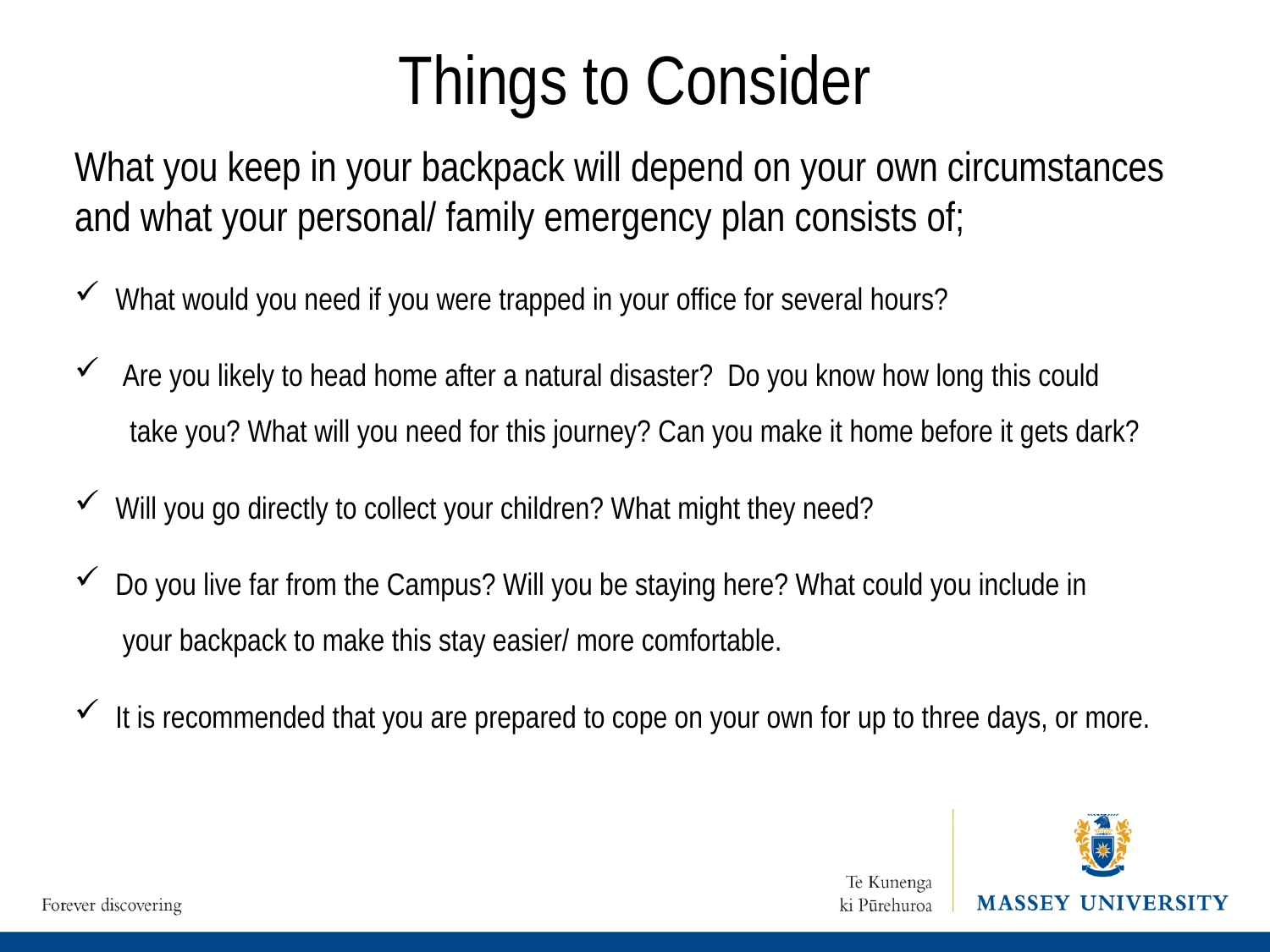

# Things to Consider
What you keep in your backpack will depend on your own circumstances and what your personal/ family emergency plan consists of;
What would you need if you were trapped in your office for several hours?
 Are you likely to head home after a natural disaster?  Do you know how long this could 	   	  take you? What will you need for this journey? Can you make it home before it gets dark?
Will you go directly to collect your children? What might they need?
Do you live far from the Campus? Will you be staying here? What could you include in 	 	 your backpack to make this stay easier/ more comfortable.
It is recommended that you are prepared to cope on your own for up to three days, or more.